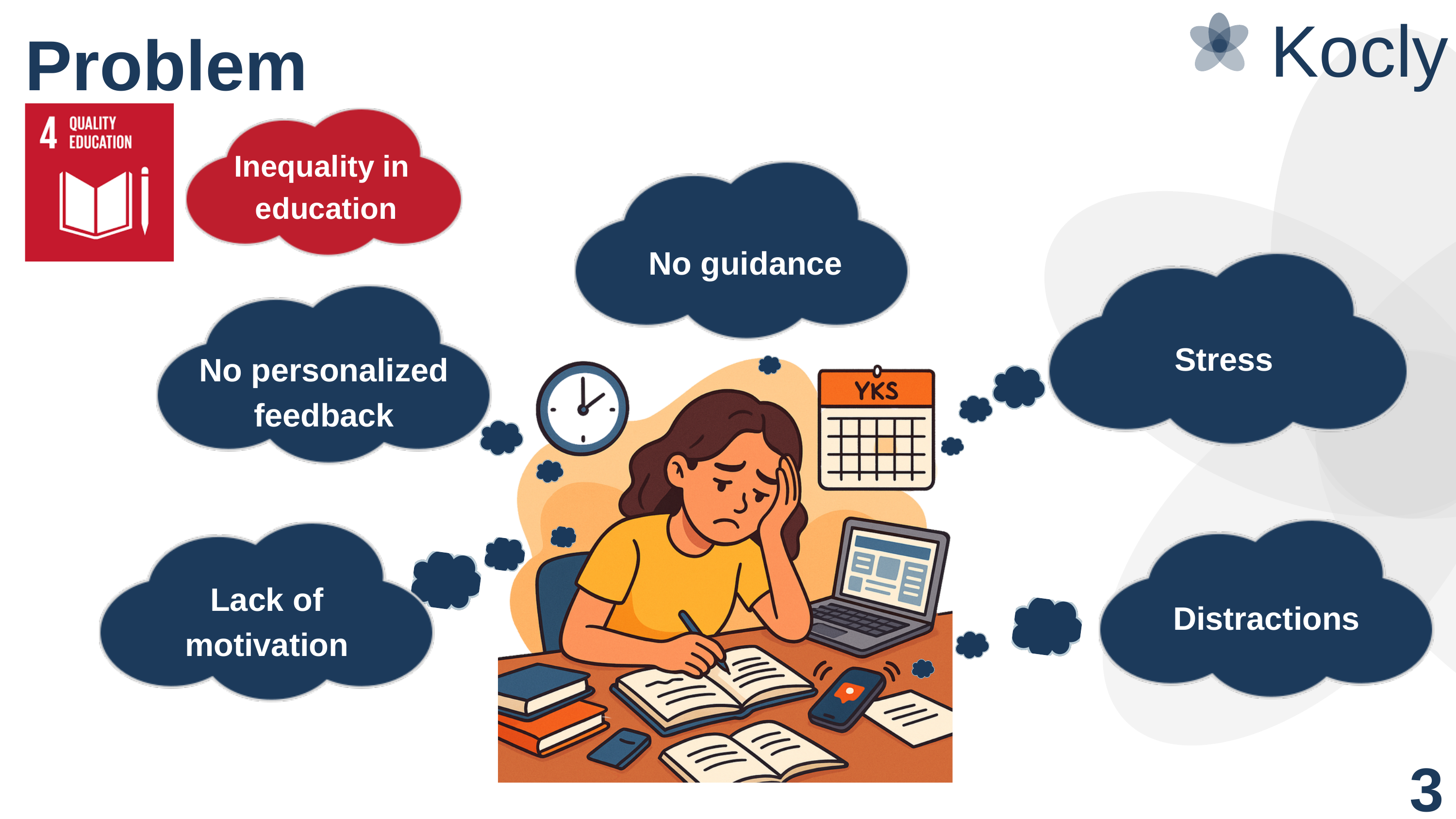

Kocly
Problem

Inequality in  education

No guidance

Stress

No personalized feedback

Distractions

Lack of motivation

3